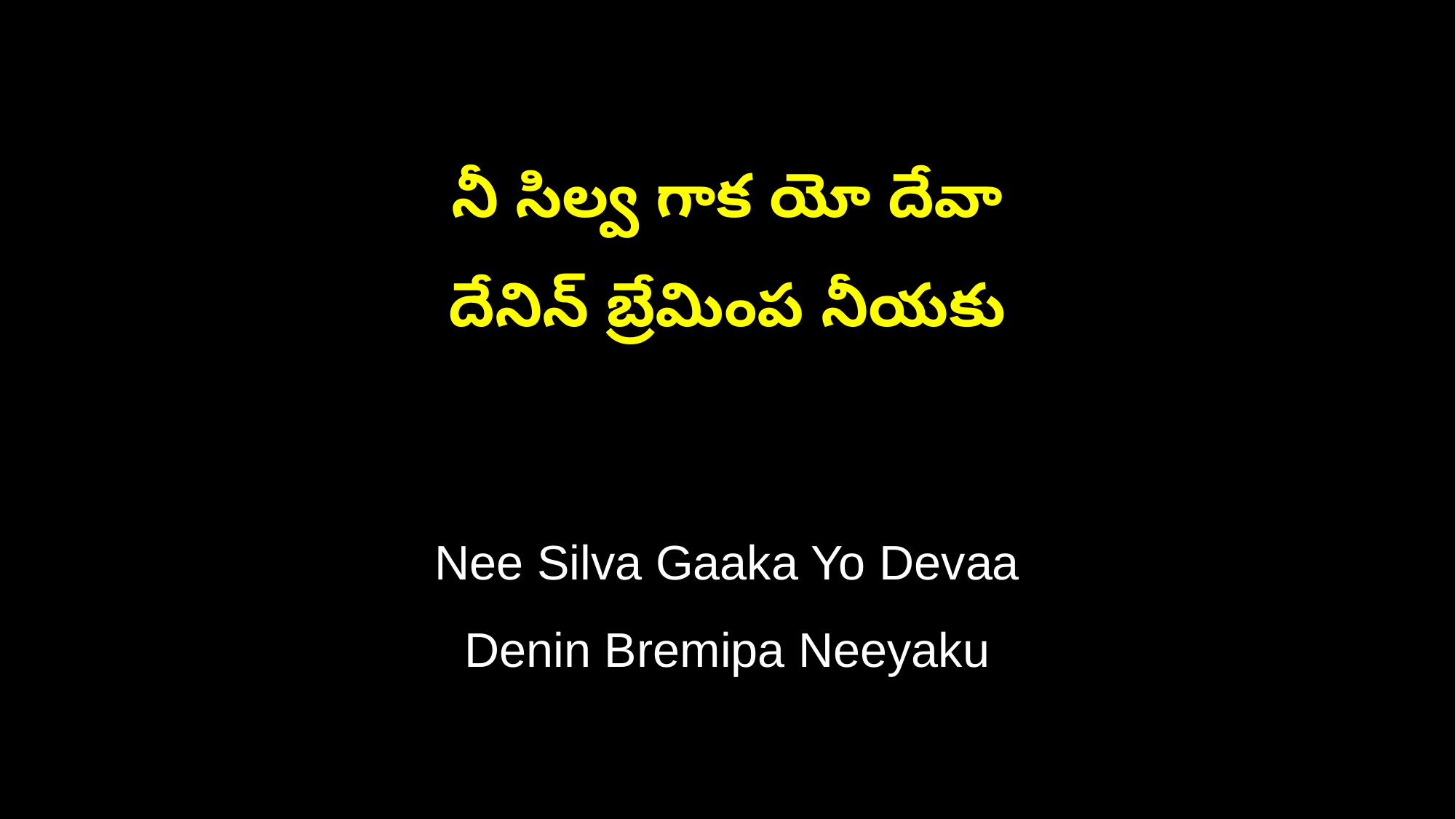

నీ సిల్వ గాక యో దేవా
దేనిన్ బ్రేమింప నీయకు
Nee Silva Gaaka Yo Devaa
Denin Bremipa Neeyaku